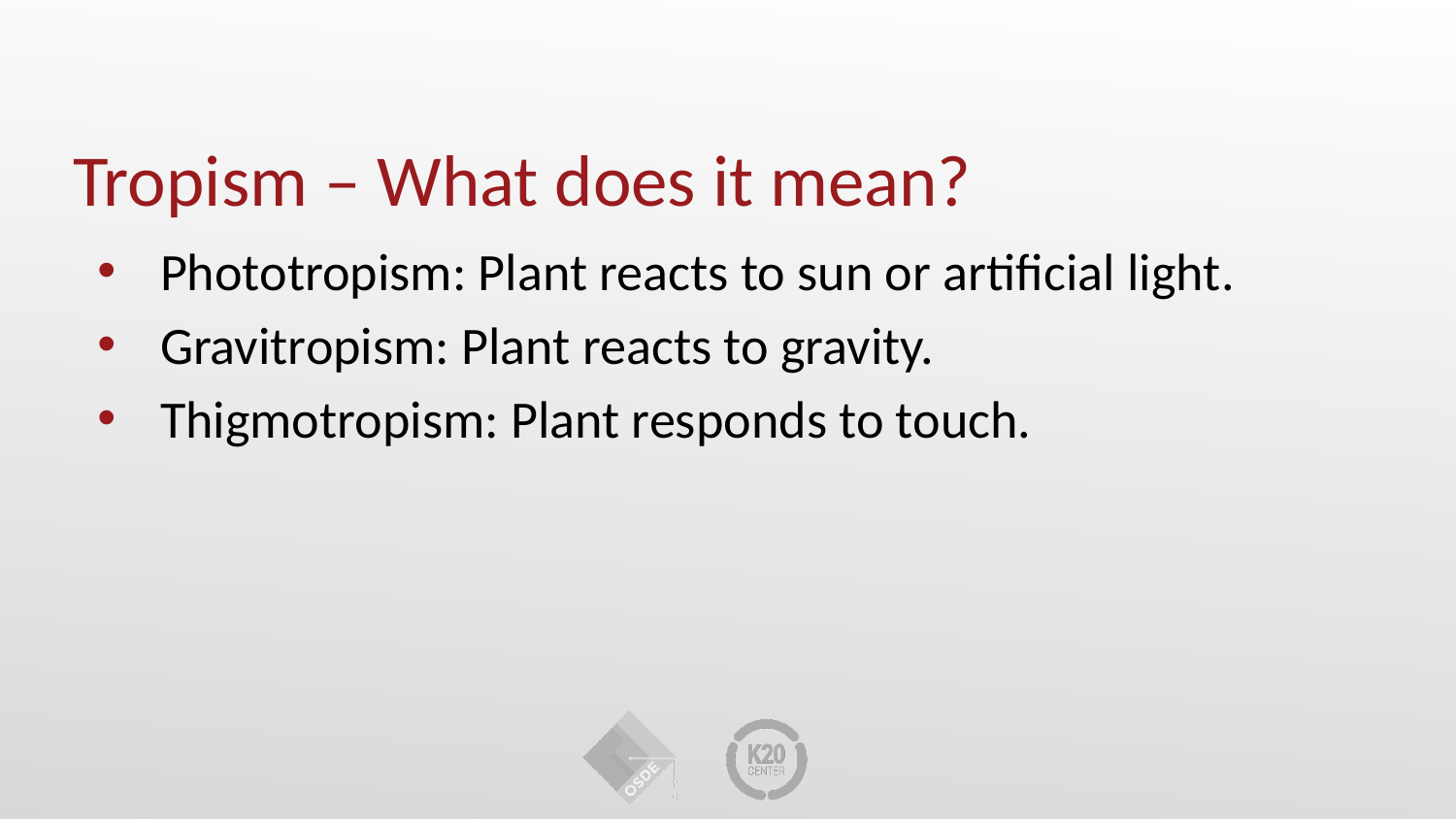

# Tropism – What does it mean?
Phototropism: Plant reacts to sun or artificial light.
Gravitropism: Plant reacts to gravity.
Thigmotropism: Plant responds to touch.